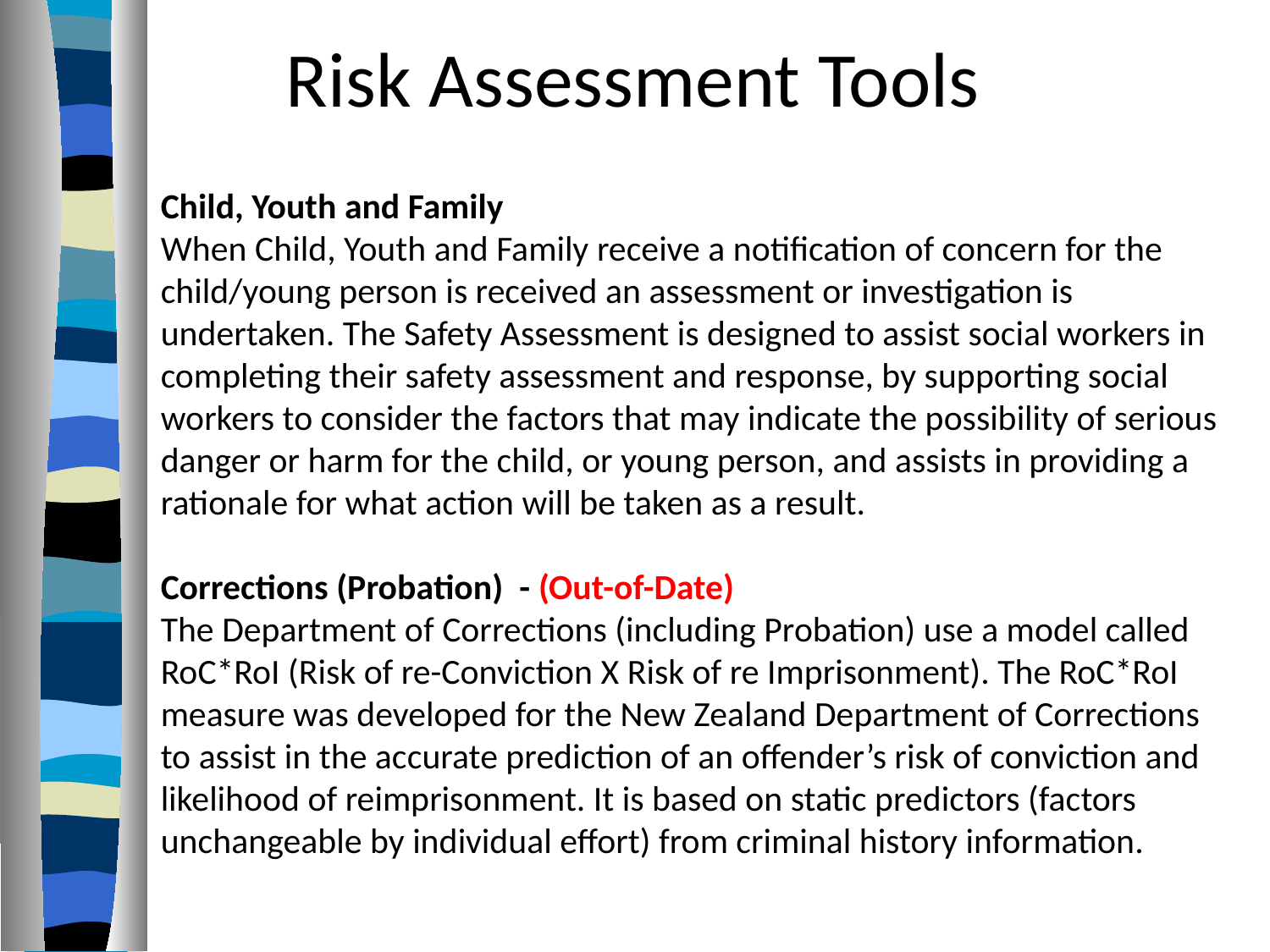

Risk Assessment Tools
Child, Youth and Family
When Child, Youth and Family receive a notification of concern for the
child/young person is received an assessment or investigation is undertaken. The Safety Assessment is designed to assist social workers in completing their safety assessment and response, by supporting social workers to consider the factors that may indicate the possibility of serious danger or harm for the child, or young person, and assists in providing a rationale for what action will be taken as a result.

Corrections (Probation)  - (Out-of-Date)
The Department of Corrections (including Probation) use a model called RoC*RoI (Risk of re-Conviction X Risk of re Imprisonment). The RoC*RoI measure was developed for the New Zealand Department of Corrections to assist in the accurate prediction of an offender’s risk of conviction and likelihood of reimprisonment. It is based on static predictors (factors unchangeable by individual effort) from criminal history information.